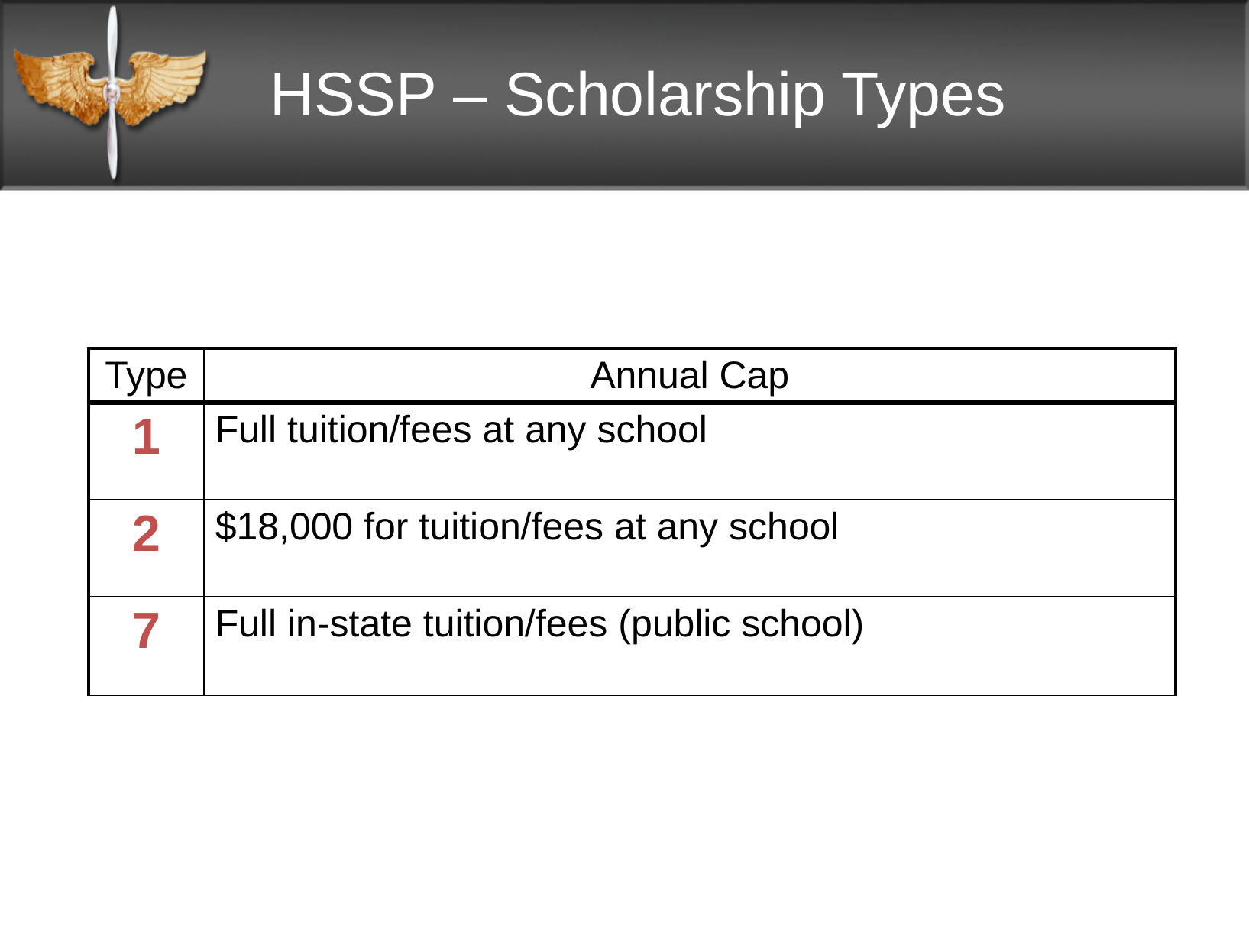

HSSP – Scholarship Types
| Type | Annual Cap |
| --- | --- |
| 1 | Full tuition/fees at any school |
| 2 | $18,000 for tuition/fees at any school |
| 7 | Full in-state tuition/fees (public school) |